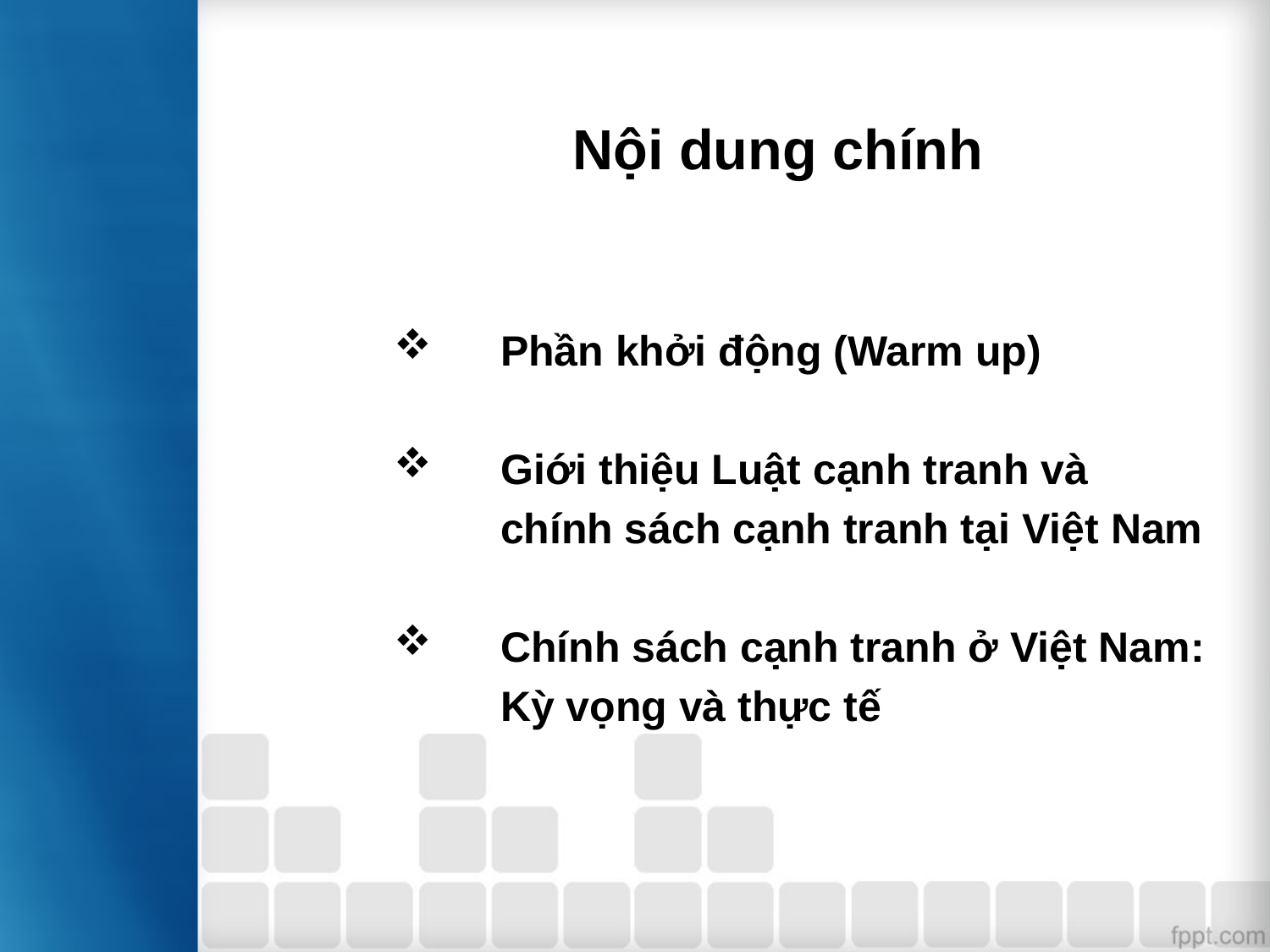

# Nội dung chính
     Phần khởi động (Warm up)

     Giới thiệu Luật cạnh tranh và
         chính sách cạnh tranh tại Việt Nam

     Chính sách cạnh tranh ở Việt Nam:
	     Kỳ vọng và thực tế